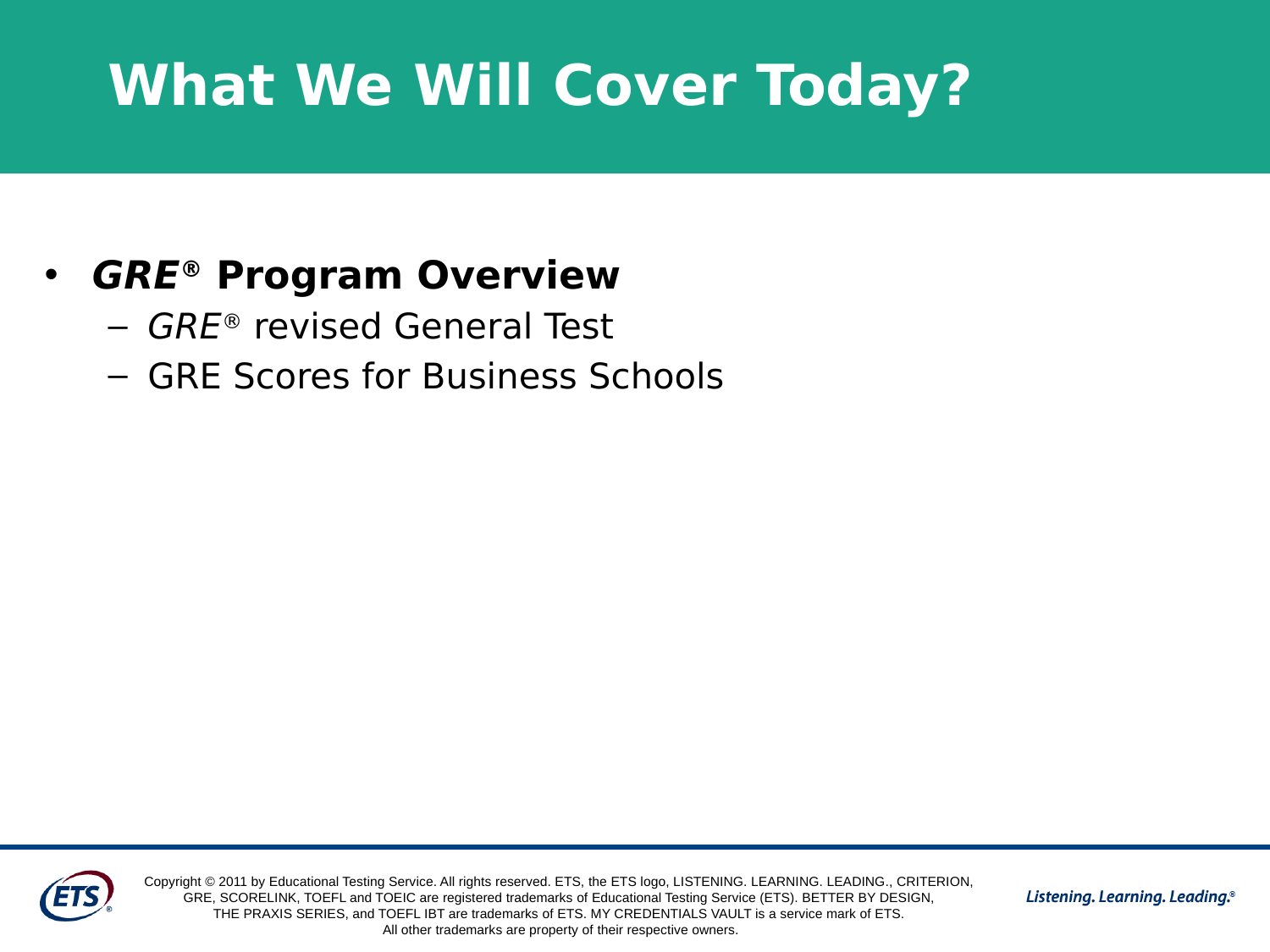

What We Will Cover Today?

GRE® Program Overview
GRE® revised General Test
GRE Scores for Business Schools